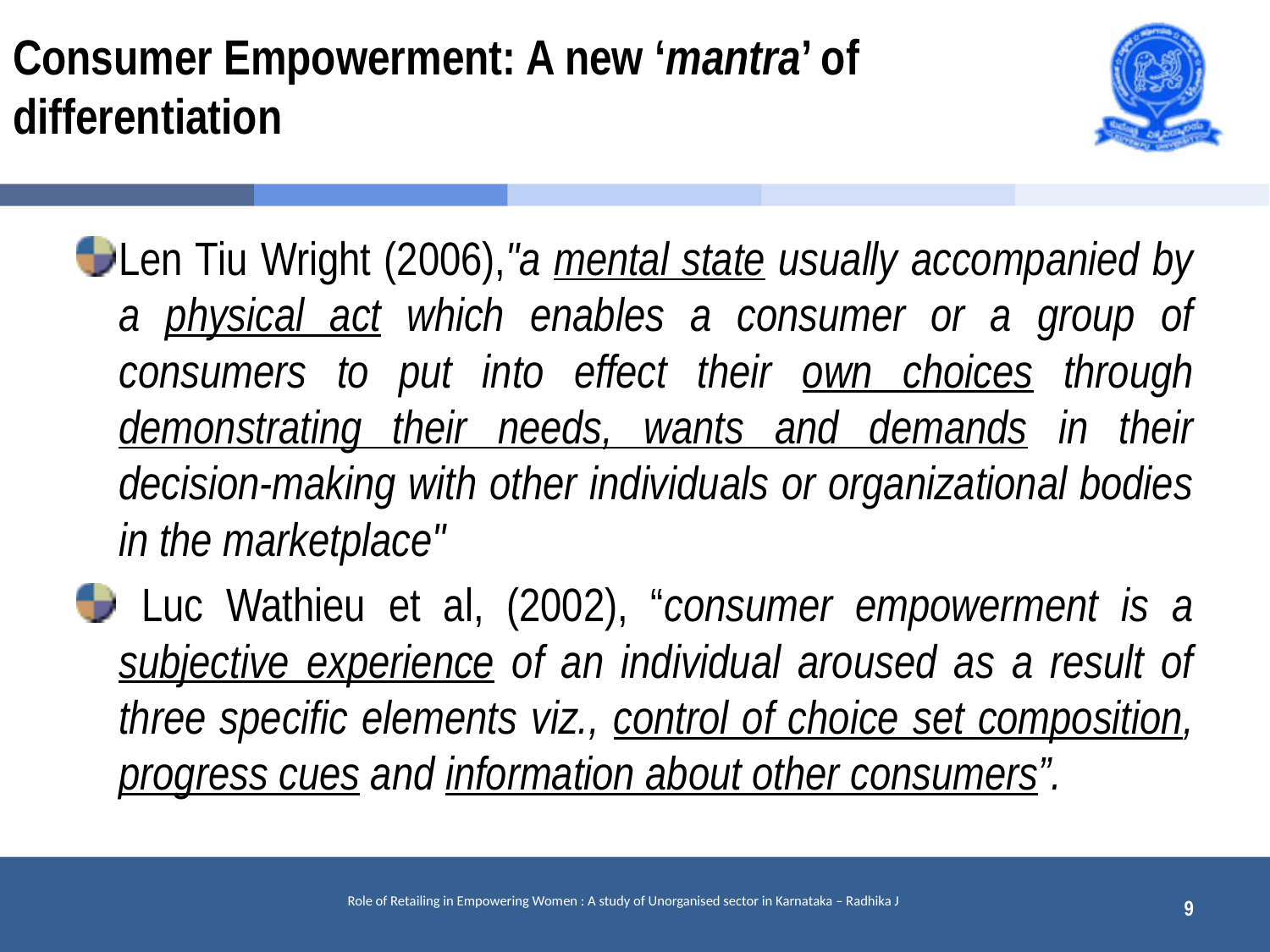

# Consumer Empowerment: A new ‘mantra’ of differentiation
Len Tiu Wright (2006),"a mental state usually accompanied by a physical act which enables a consumer or a group of consumers to put into effect their own choices through demonstrating their needs, wants and demands in their decision-making with other individuals or organizational bodies in the marketplace"
 Luc Wathieu et al, (2002), “consumer empowerment is a subjective experience of an individual aroused as a result of three specific elements viz., control of choice set composition, progress cues and information about other consumers”.
9